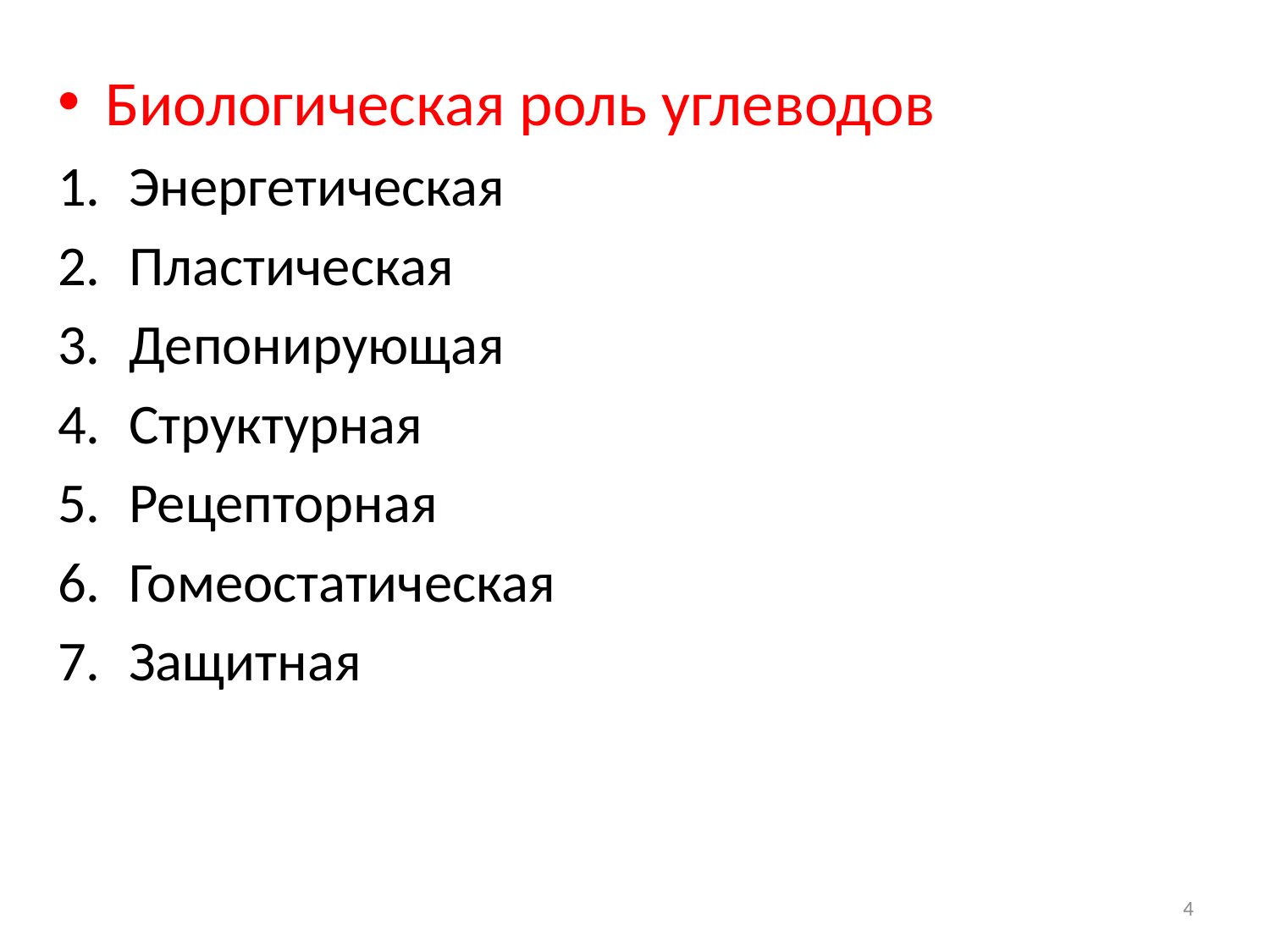

Биологическая роль углеводов
Энергетическая
Пластическая
Депонирующая
Структурная
Рецепторная
Гомеостатическая
Защитная
4